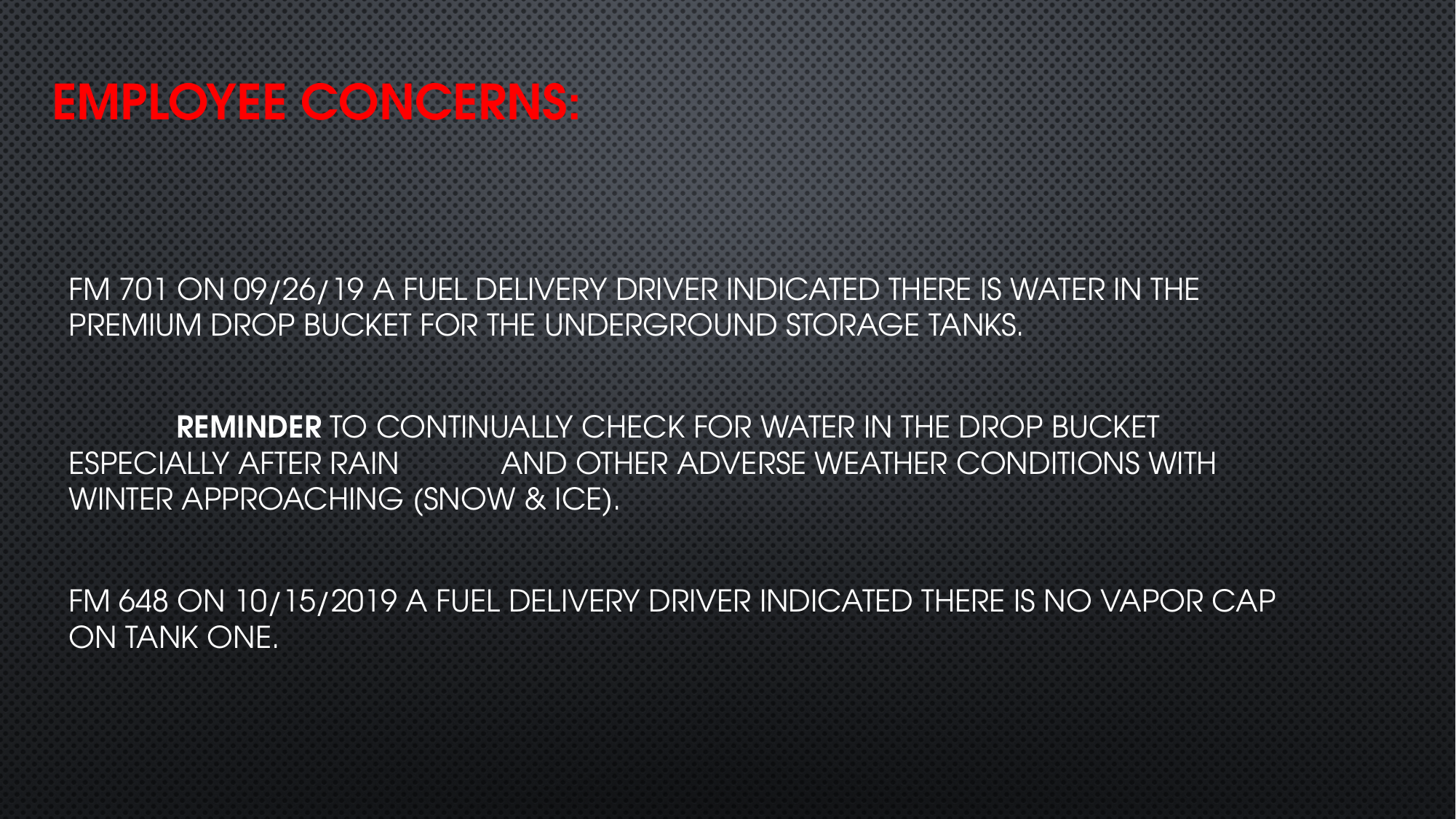

Employee Concerns:

FM 701 on 09/26/19 a fuel delivery driver indicated there is water in the premium drop bucket for the underground storage tanks.

	Reminder to continually check for water in the drop bucket especially after rain 	and other adverse weather conditions with winter approaching (snow & ice).

FM 648 on 10/15/2019 a fuel delivery driver indicated there is no vapor cap on tank one.